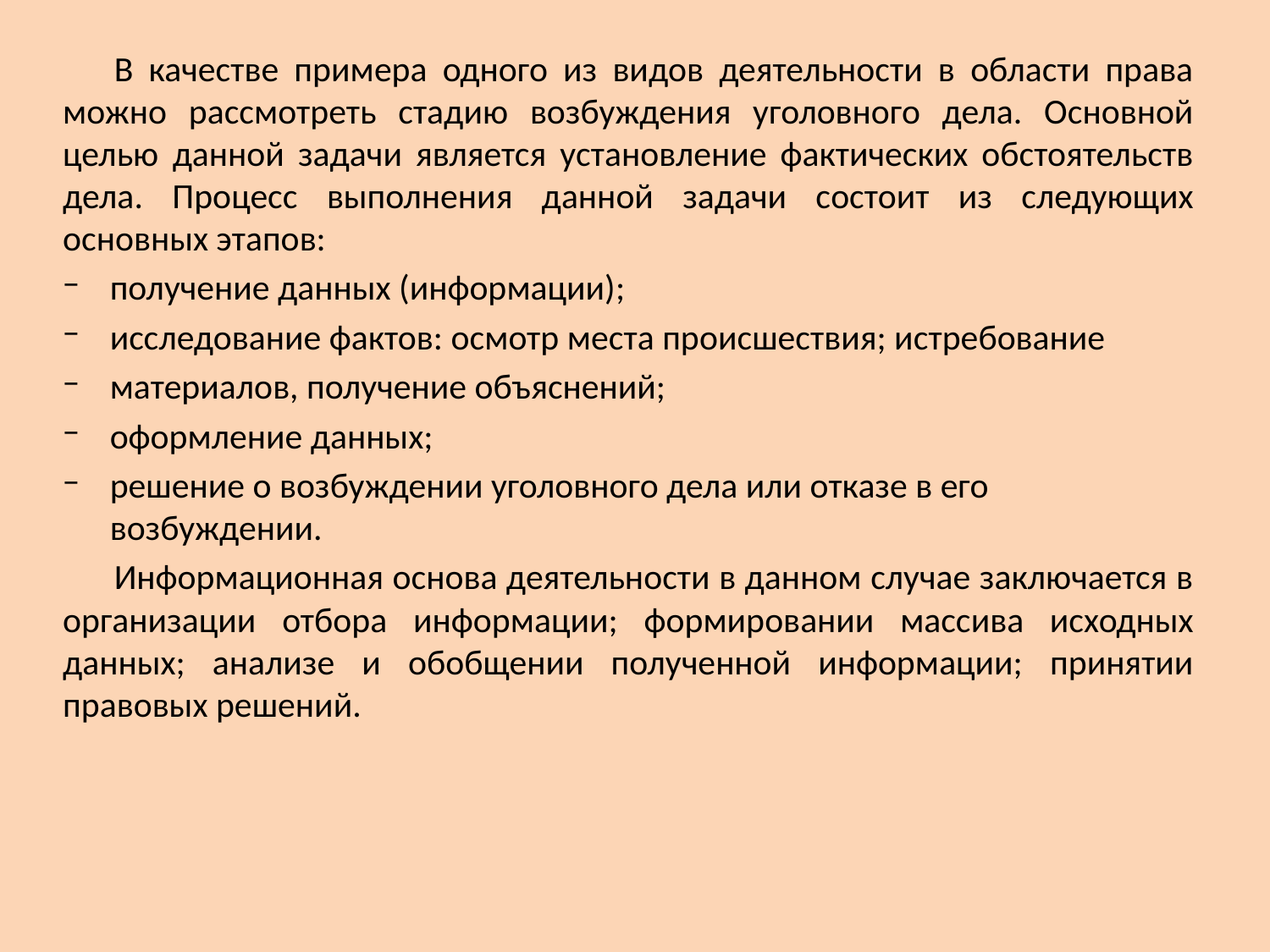

В качестве примера одного из видов деятельности в области права можно рассмотреть стадию возбуждения уголовного дела. Основной целью данной задачи является установление фактических обстоятельств дела. Процесс выполнения данной задачи состоит из следующих основных этапов:
получение данных (информации);
исследование фактов: осмотр места происшествия; истребование
материалов, получение объяснений;
оформление данных;
решение о возбуждении уголовного дела или отказе в его возбуждении.
Информационная основа деятельности в данном случае заключается в организации отбора информации; формировании массива исходных данных; анализе и обобщении полученной информации; принятии правовых решений.